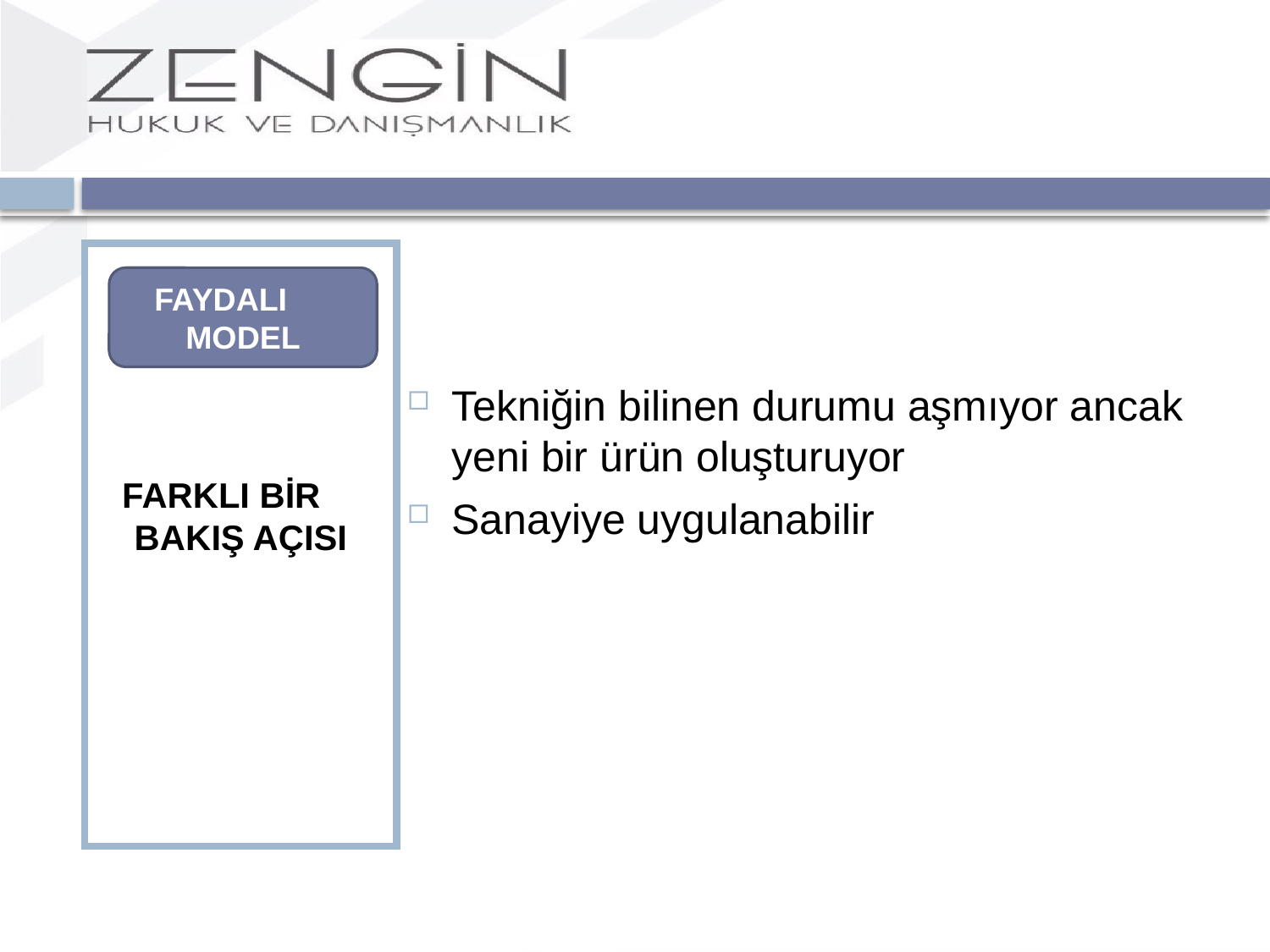

FARKLI BİR     BAKIŞ AÇISI

Tekniğin bilinen durumu aşmıyor ancak yeni bir ürün oluşturuyor
Sanayiye uygulanabilir
   FAYDALI         MODEL